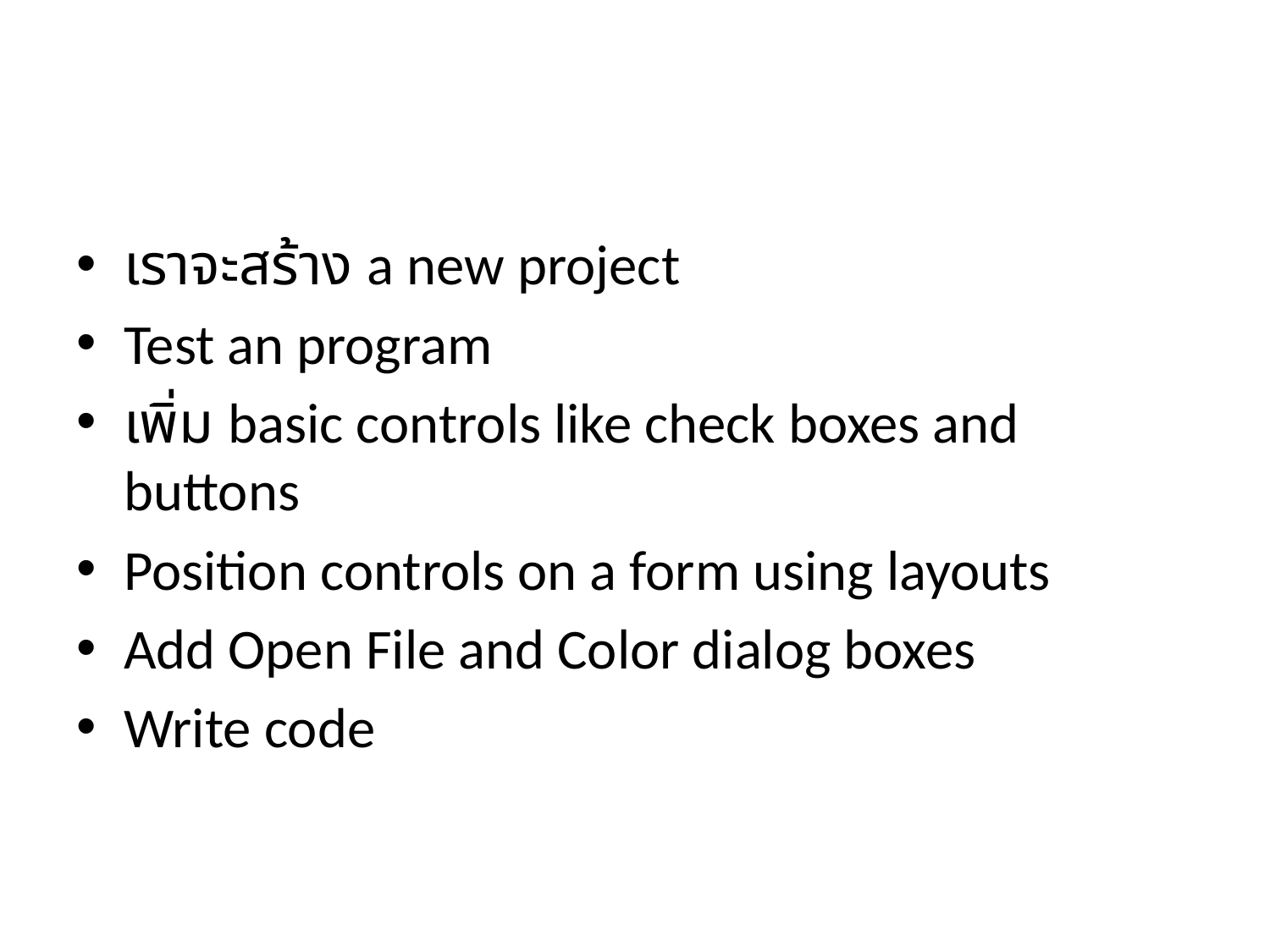

#
เราจะสร้าง a new project
Test an program
เพิ่ม basic controls like check boxes and buttons
Position controls on a form using layouts
Add Open File and Color dialog boxes
Write code